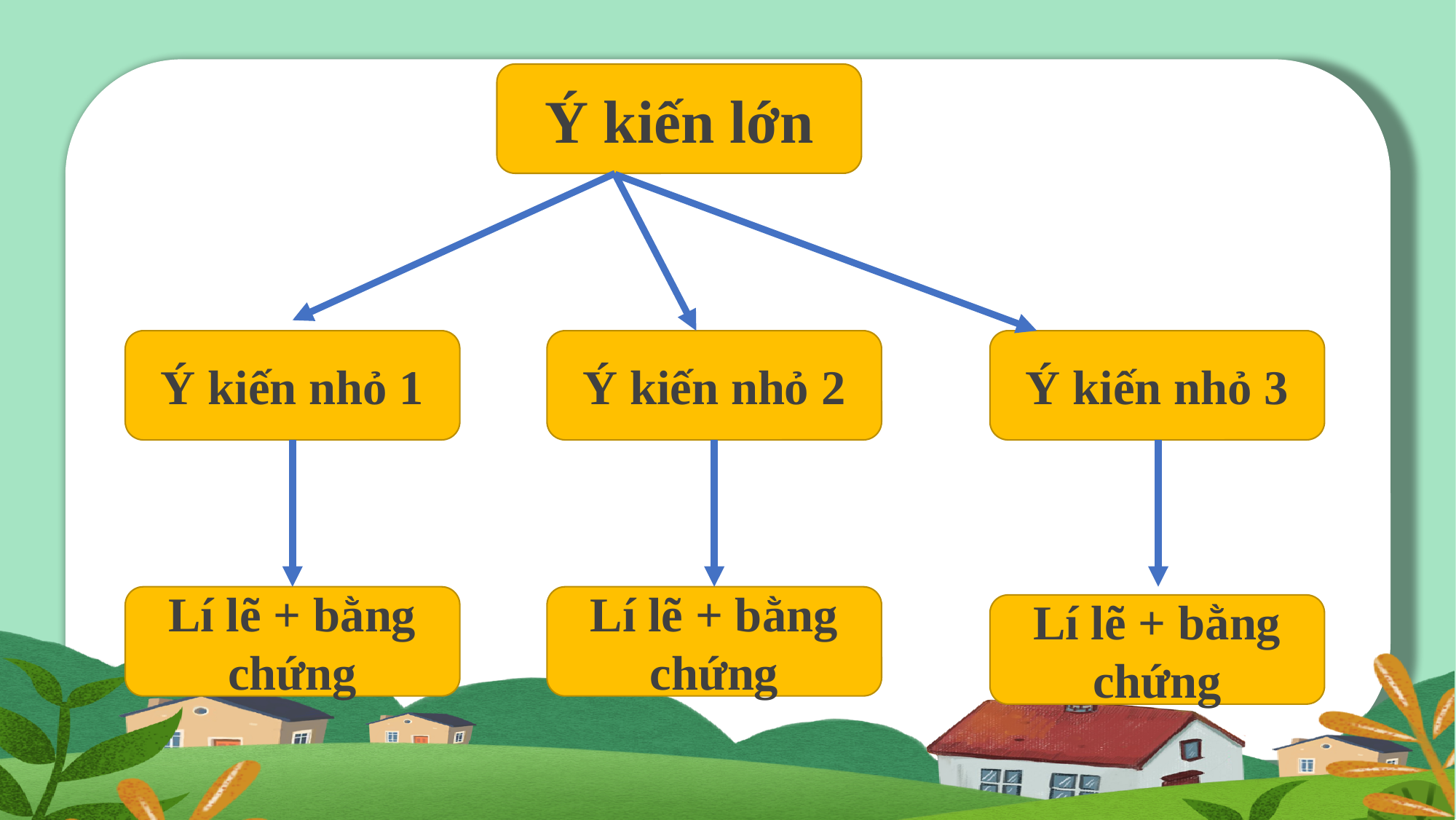

Ý kiến lớn
Ý kiến nhỏ 1
Ý kiến nhỏ 2
Ý kiến nhỏ 3
Lí lẽ + bằng chứng
Lí lẽ + bằng chứng
Lí lẽ + bằng chứng